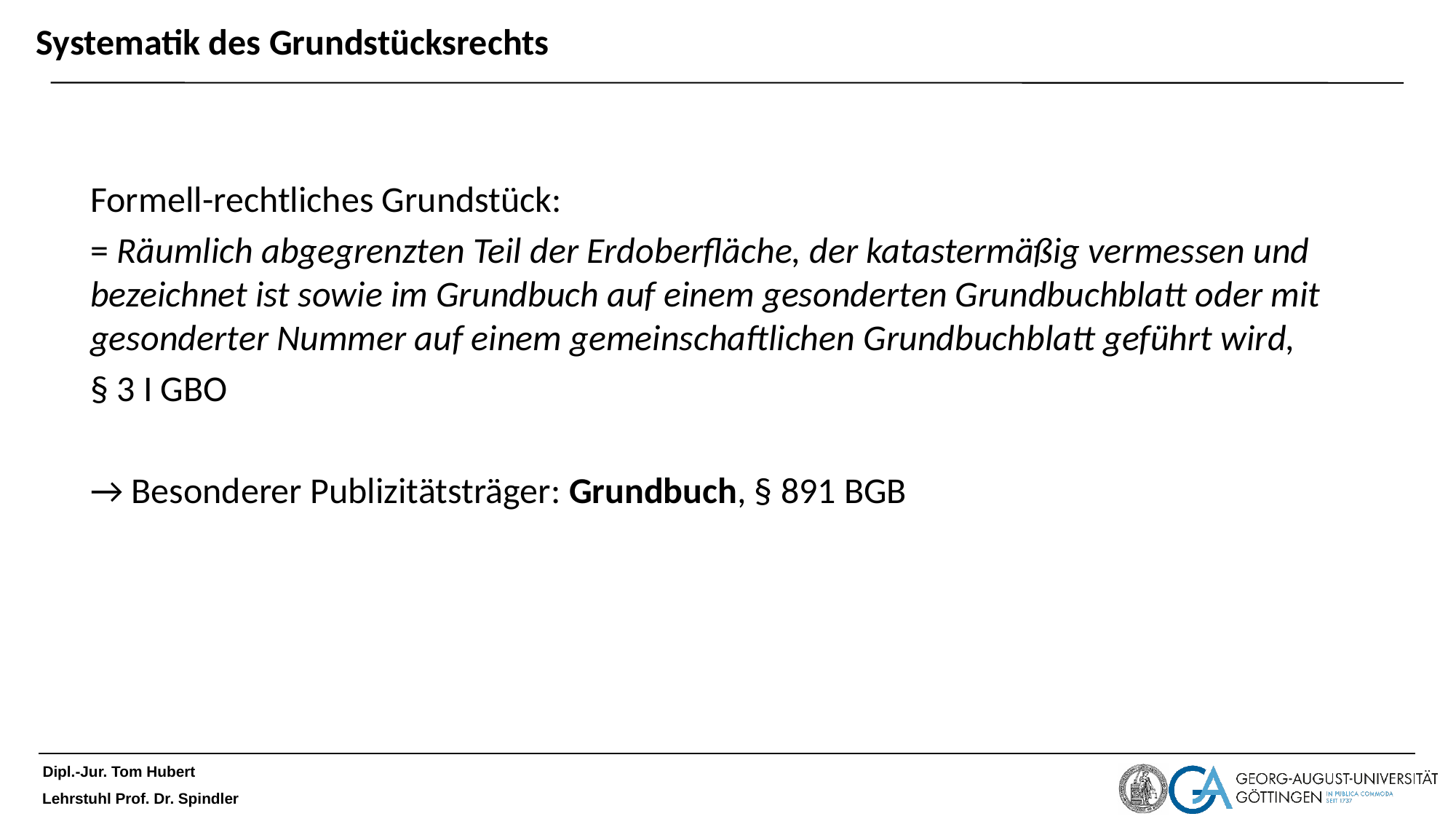

# Systematik des Grundstücksrechts
Formell-rechtliches Grundstück:
= Räumlich abgegrenzten Teil der Erdoberfläche, der katastermäßig vermessen und bezeichnet ist sowie im Grundbuch auf einem gesonderten Grundbuchblatt oder mit gesonderter Nummer auf einem gemeinschaftlichen Grundbuchblatt geführt wird,
§ 3 I GBO

→ Besonderer Publizitätsträger: Grundbuch, § 891 BGB